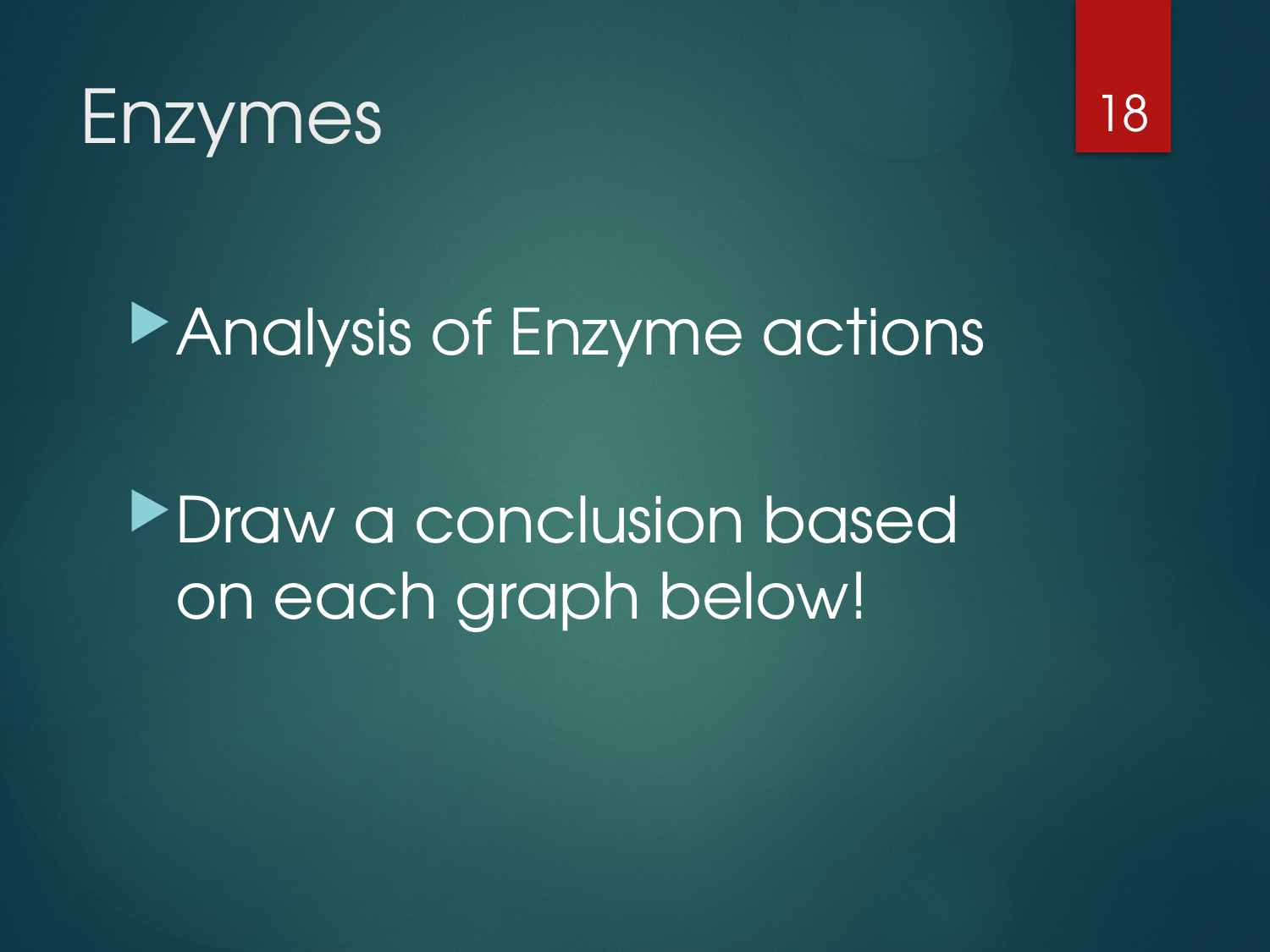

18
# Enzymes
Analysis of Enzyme actions

Draw a conclusion based on each graph below!